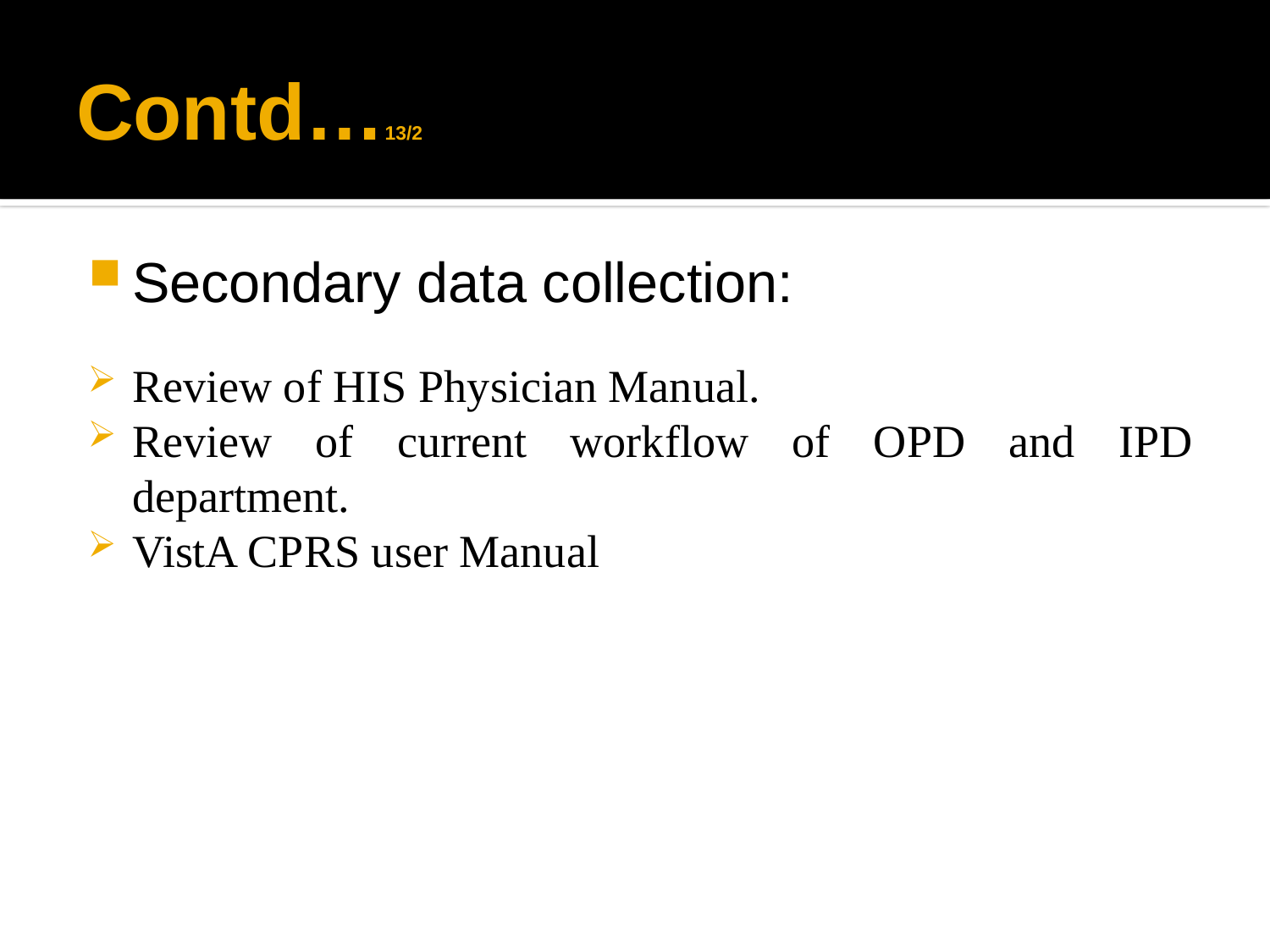

# Contd…13/2
Secondary data collection:

Review of HIS Physician Manual.
Review of current workflow of OPD and IPD department.
VistA CPRS user Manual